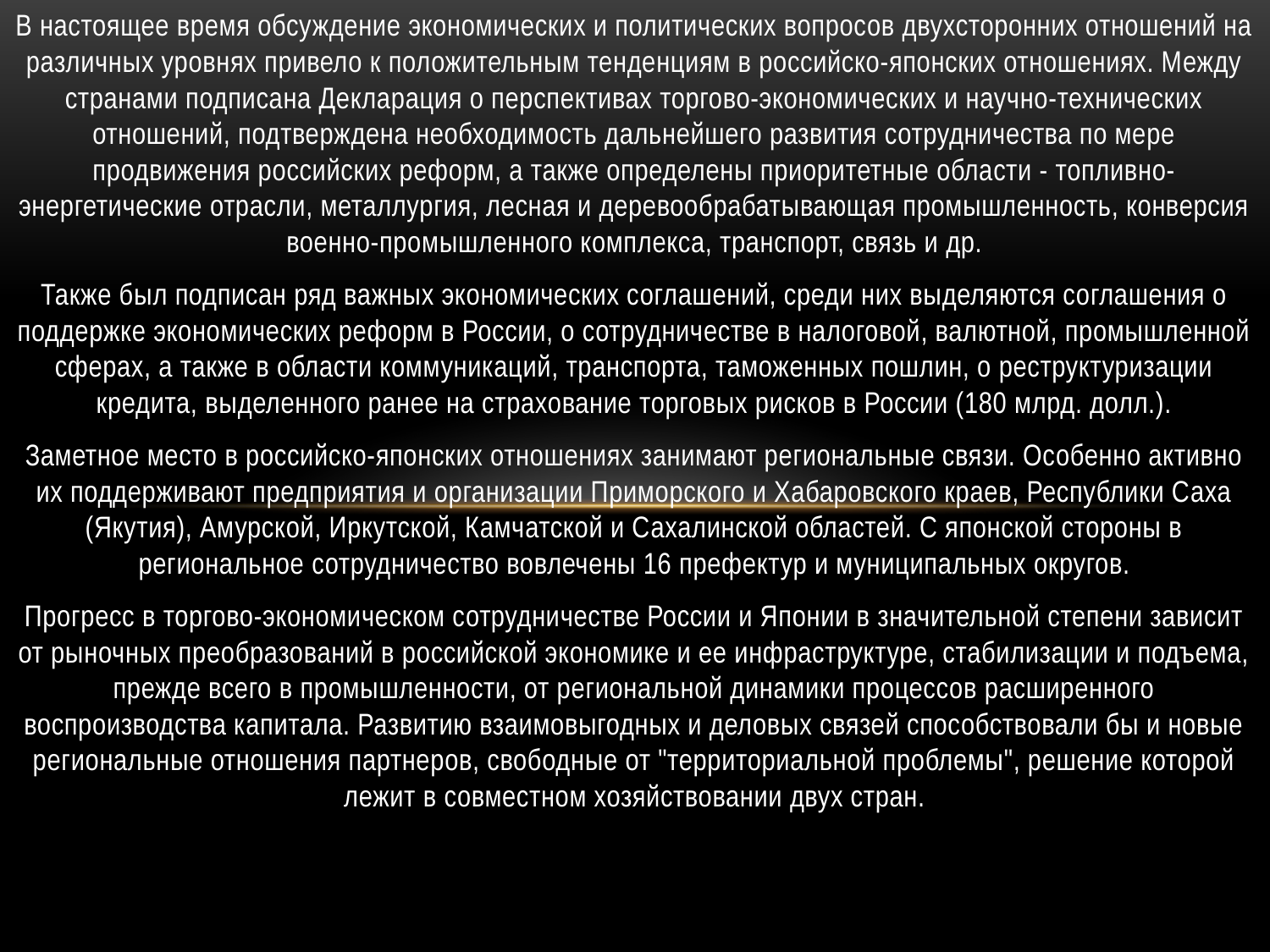

В настоящее время обсуждение экономических и политических вопросов двухсторонних отношений на различных уровнях привело к положительным тенденциям в российско-японских отношениях. Между странами подписана Декларация о перспективах торгово-экономических и научно-технических отношений, подтверждена необходимость дальнейшего развития сотрудничества по мере продвижения российских реформ, а также определены приоритетные области - топливно-энергетические отрасли, металлургия, лесная и деревообрабатывающая промышленность, конверсия военно-промышленного комплекса, транспорт, связь и др.
Также был подписан ряд важных экономических соглашений, среди них выделяются соглашения о поддержке экономических реформ в России, о сотрудничестве в налоговой, валютной, промышленной сферах, а также в области коммуникаций, транспорта, таможенных пошлин, о реструктуризации кредита, выделенного ранее на страхование торговых рисков в России (180 млрд. долл.).
Заметное место в российско-японских отношениях занимают региональные связи. Особенно активно их поддерживают предприятия и организации Приморского и Хабаровского краев, Республики Саха (Якутия), Амурской, Иркутской, Камчатской и Сахалинской областей. С японской стороны в региональное сотрудничество вовлечены 16 префектур и муниципальных округов.
Прогресс в торгово-экономическом сотрудничестве России и Японии в значительной степени зависит от рыночных преобразований в российской экономике и ее инфраструктуре, стабилизации и подъема, прежде всего в промышленности, от региональной динамики процессов расширенного воспроизводства капитала. Развитию взаимовыгодных и деловых связей способствовали бы и новые региональные отношения партнеров, свободные от "территориальной проблемы", решение которой лежит в совместном хозяйствовании двух стран.